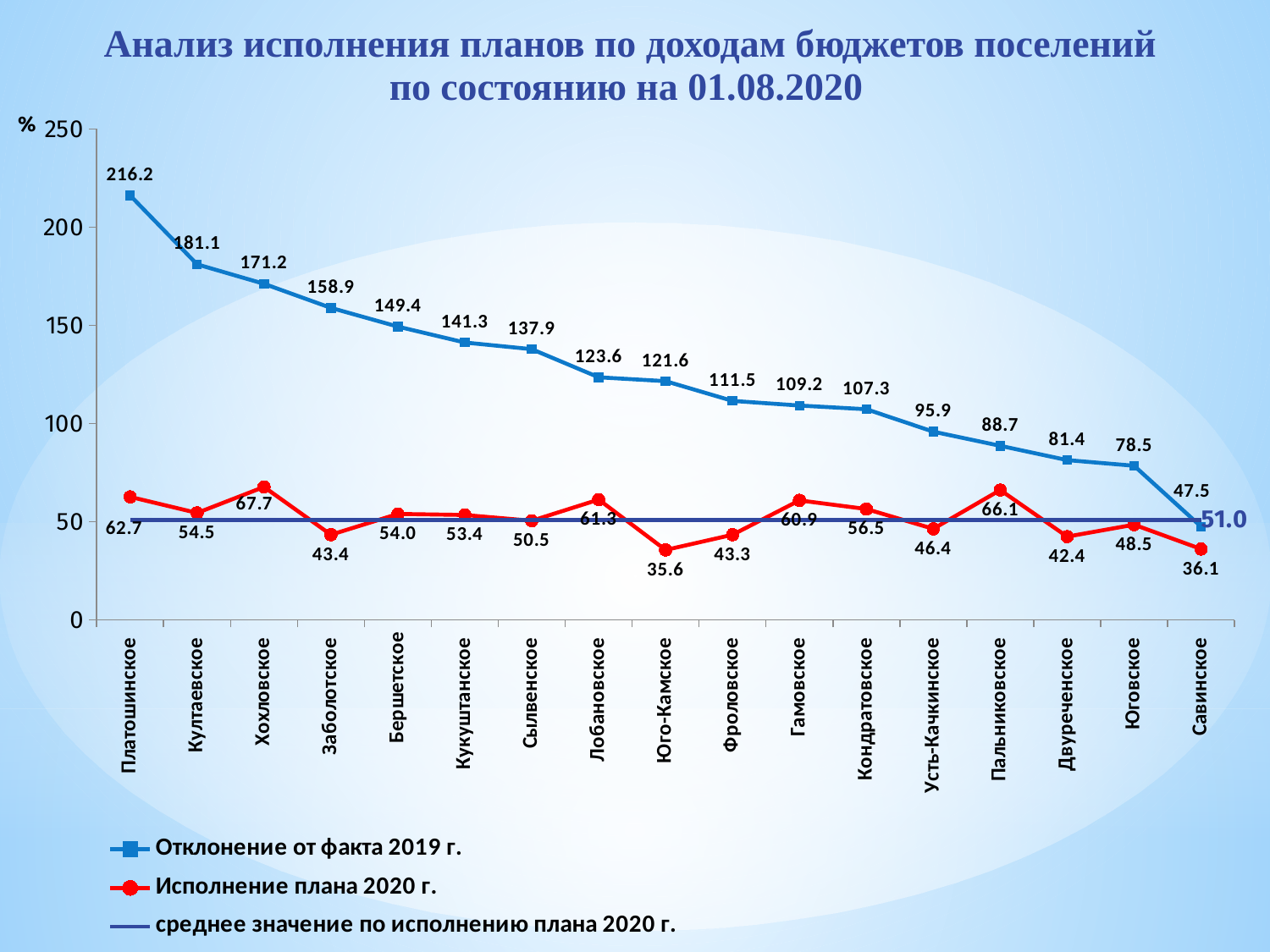

# Анализ исполнения планов по доходам бюджетов поселений по состоянию на 01.08.2020

### Chart

| Category | Отклонение от факта 2019 г. | Исполнение плана 2020 г. | среднее значение по исполнению плана 2020 г. |
|---|---|---|---|
| Платошинское  | 216.16927459980948 | 62.65222365997981 | 51.0 |
| Култаевское  | 181.07985402754326 | 54.48685367810309 | 51.0 |
| Хохловское  | 171.16802892886588 | 67.71542366884952 | 51.0 |
| Заболотское  | 158.90778344286934 | 43.36096081342788 | 51.0 |
| Бершетское | 149.35678700790058 | 53.975015360994995 | 51.0 |
| Кукуштанское  | 141.2627604653017 | 53.44184095923579 | 51.0 |
| Сылвенское  | 137.87082986199155 | 50.48541113787718 | 51.0 |
| Лобановское  | 123.5593272124536 | 61.25934659913403 | 51.0 |
| Юго-Камское  | 121.6 | 35.6 | 51.0 |
| Фроловское  | 111.54491312756372 | 43.329006661936724 | 51.0 |
| Гамовское  | 109.16893033766846 | 60.87114845072329 | 51.0 |
| Кондратовское  | 107.28719583423508 | 56.45172736848194 | 51.0 |
| Усть-Качкинское  | 95.86483526058329 | 46.35122630849622 | 51.0 |
| Пальниковское  | 88.65200352733277 | 66.12423522886806 | 51.0 |
| Двуреченское  | 81.3795784452748 | 42.38253298164825 | 51.0 |
| Юговское  | 78.5 | 48.5 | 51.0 |
| Савинское  | 47.509345483419466 | 36.08628396730856 | 51.0 |